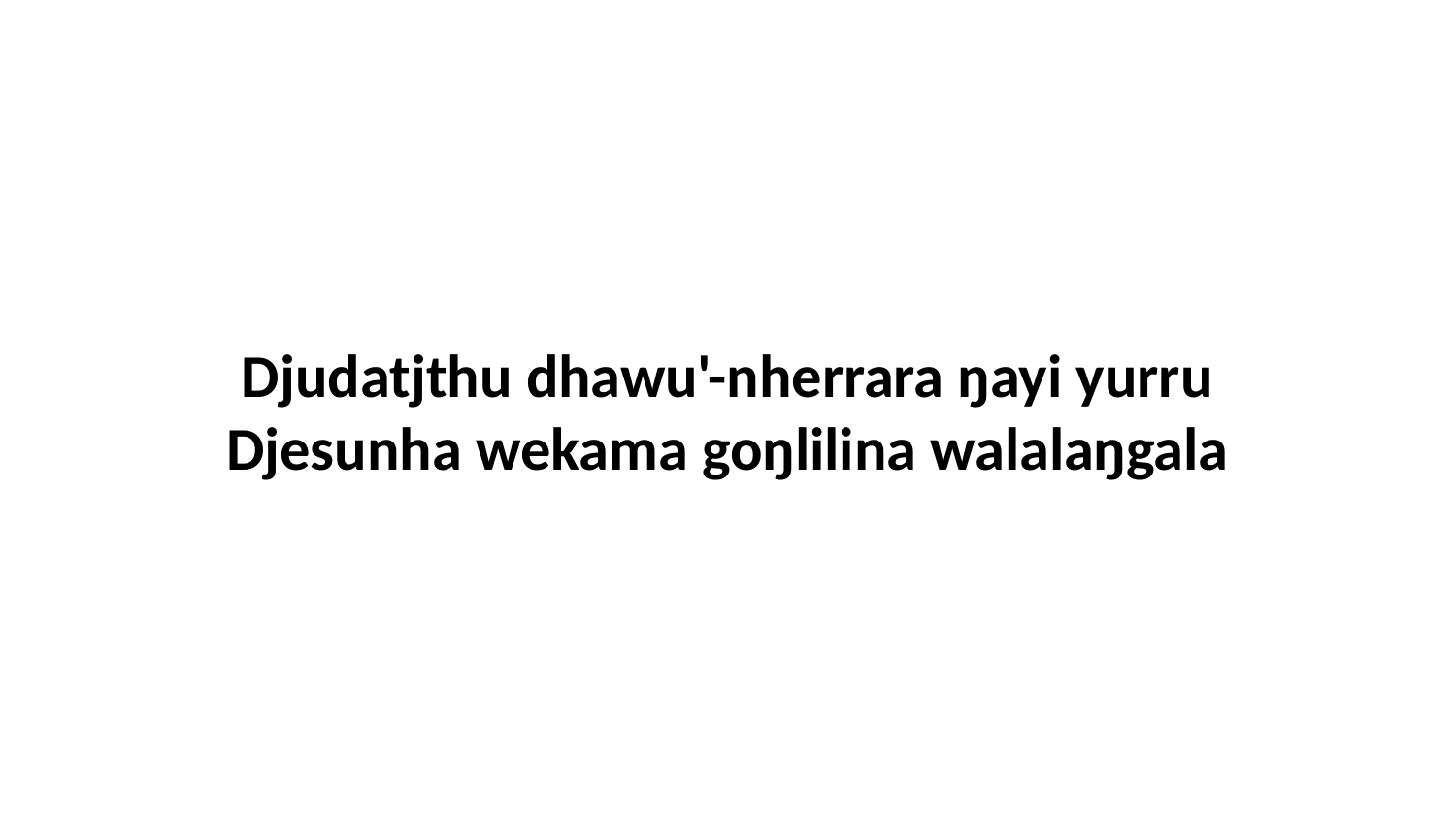

Djudatjthu dhawu'-nherrara ŋayi yurru Djesunha wekama goŋlilina walalaŋgala